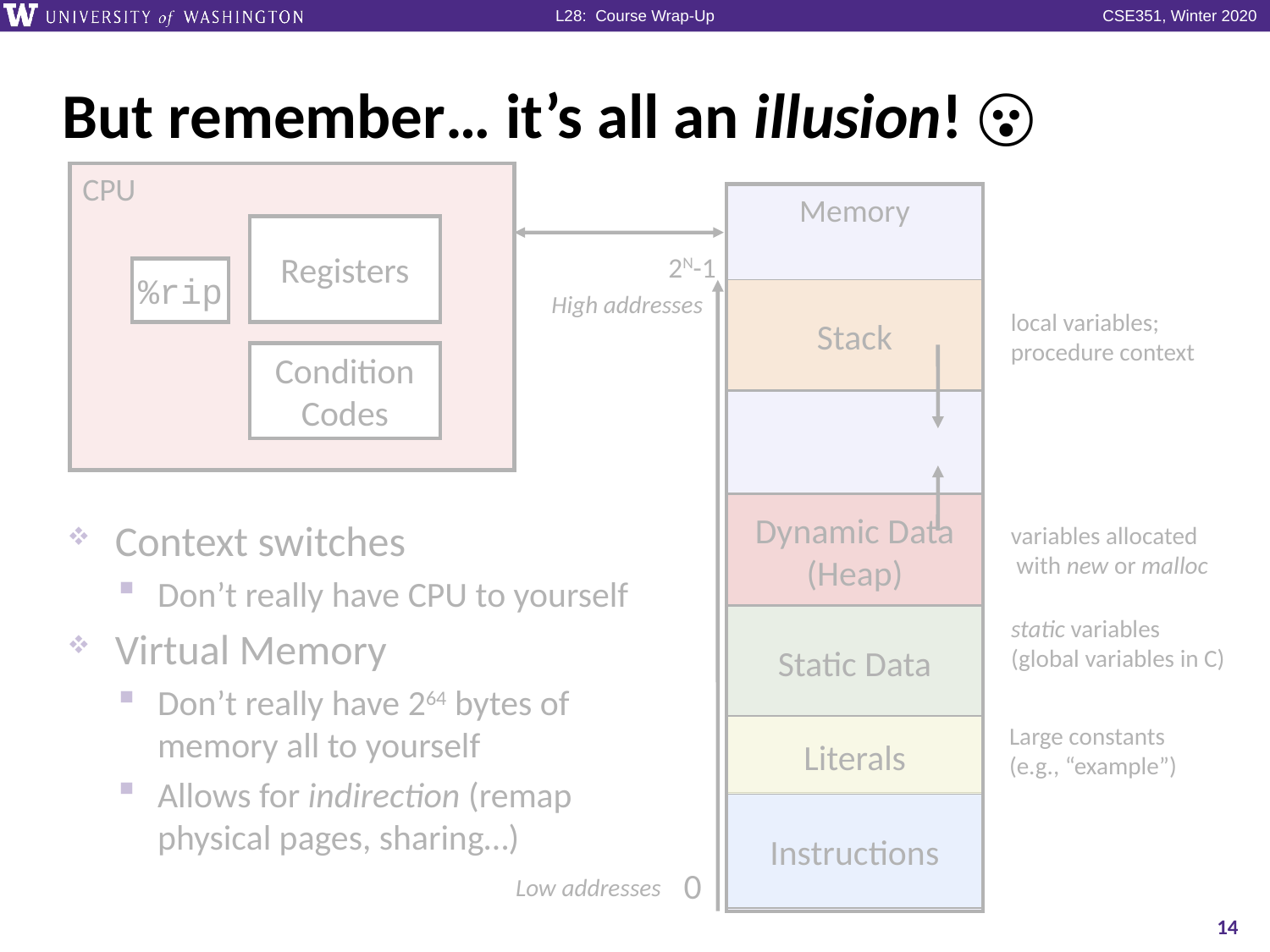

# But remember… it’s all an illusion! 😮

CPU
Memory
Registers

2N-1

Stack
High addresses
local variables;
procedure context

Dynamic Data
(Heap)
variables allocated
 with new or malloc
static variables
(global variables in C)
Static Data
Large constants
(e.g., “example”)
Literals
Instructions
0
Low addresses
%rip
Condition
Codes
Context switches
Don’t really have CPU to yourself
Virtual Memory
Don’t really have 264 bytes of memory all to yourself
Allows for indirection (remap physical pages, sharing…)
14